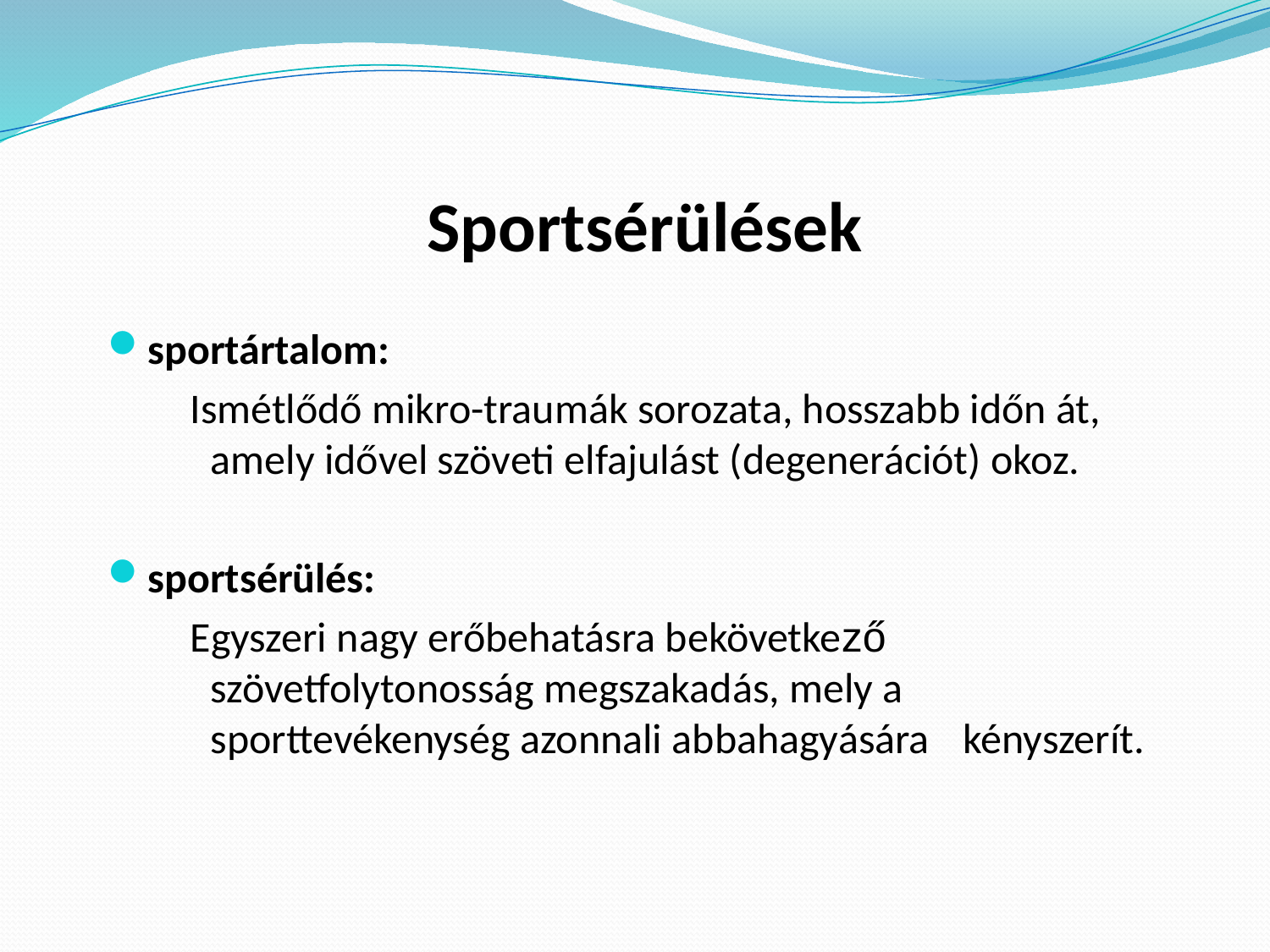

# Sportsérülések
sportártalom:
  Ismétlődő mikro-traumák sorozata, hosszabb időn át, amely idővel szöveti elfajulást (degenerációt) okoz.

sportsérülés:
  Egyszeri nagy erőbehatásra bekövetkező szövetfolytonosság megszakadás, mely a sporttevékenység azonnali abbahagyására   kényszerít.